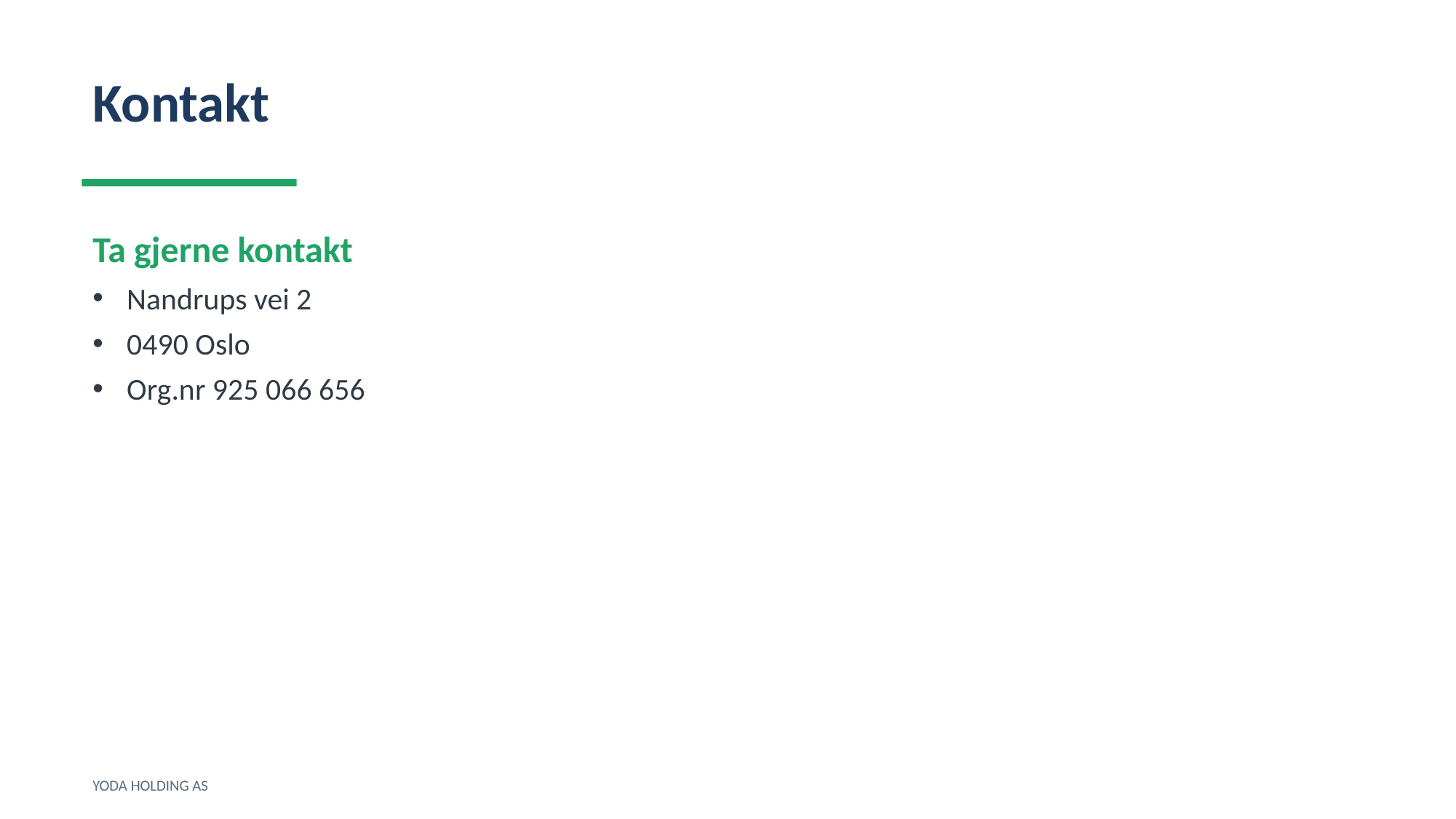

Kontakt

Ta gjerne kontakt
Nandrups vei 2
0490 Oslo
Org.nr 925 066 656
YODA HOLDING AS